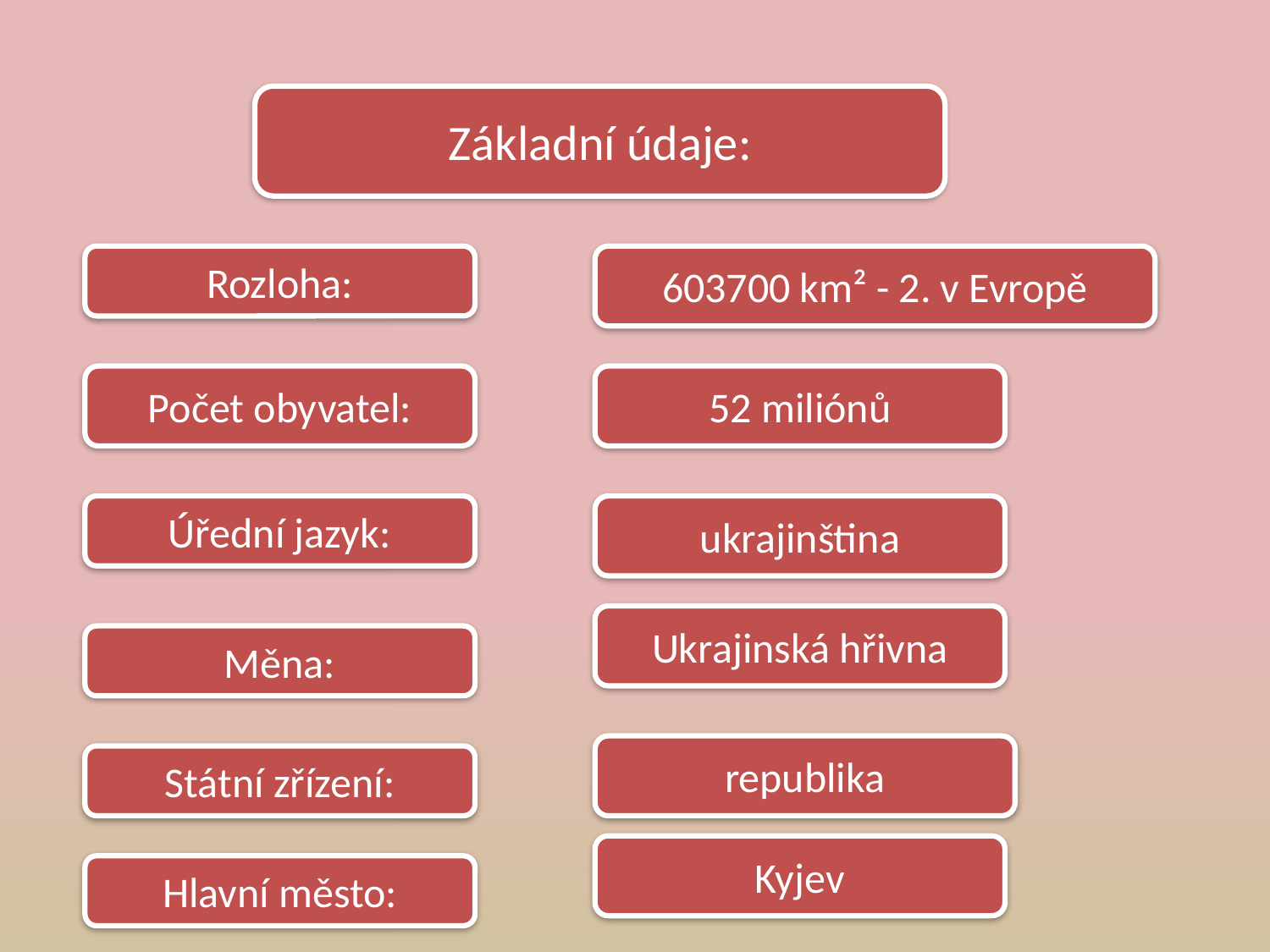

Základní údaje:
Rozloha:
603700 km² - 2. v Evropě
Počet obyvatel:
52 miliónů
Úřední jazyk:
ukrajinština
Ukrajinská hřivna
Měna:
republika
Státní zřízení:
Kyjev
Hlavní město: